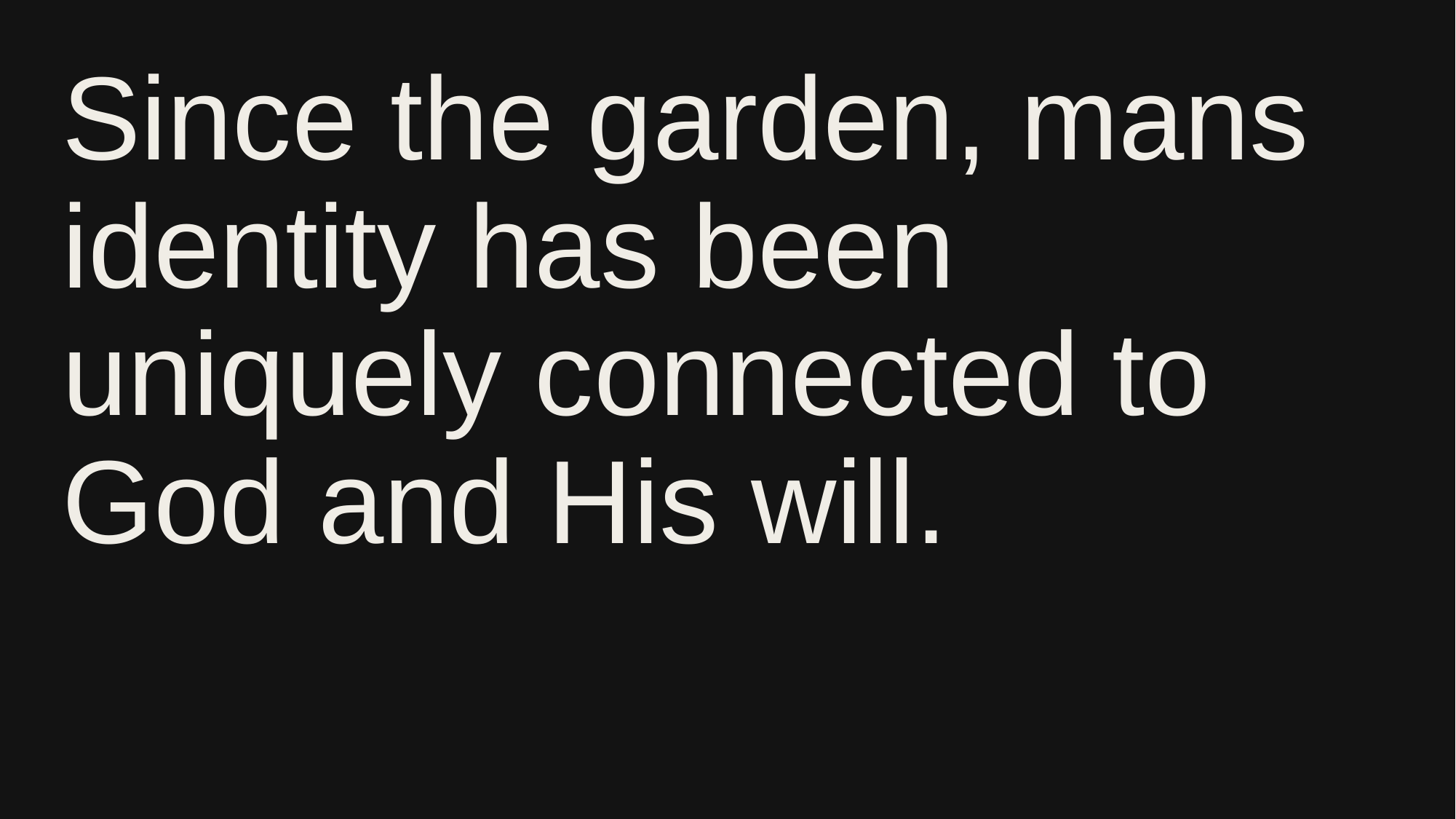

# Since the garden, mans identity has been uniquely connected to God and His will.